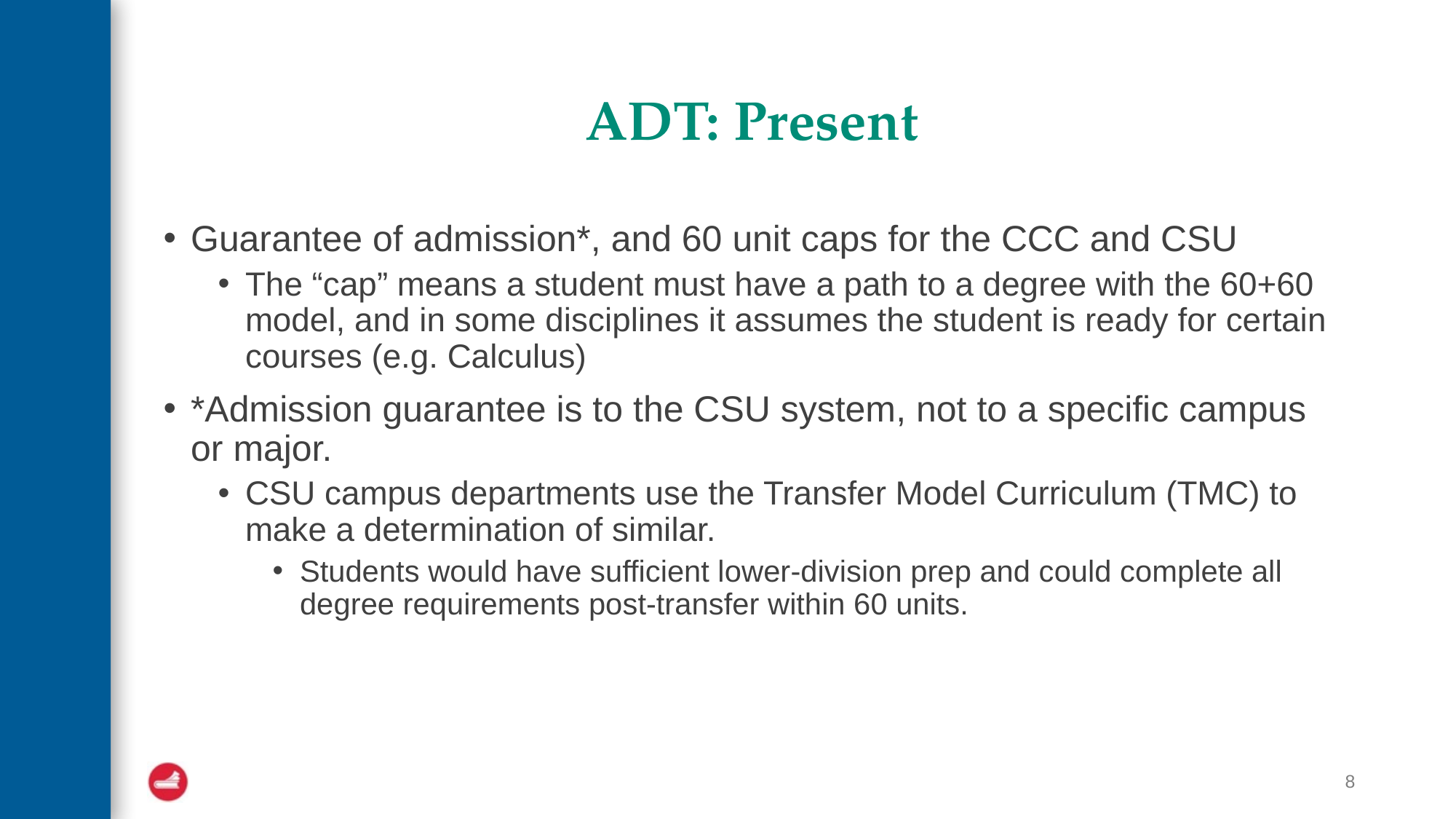

# ADT: Present
Guarantee of admission*, and 60 unit caps for the CCC and CSU
The “cap” means a student must have a path to a degree with the 60+60 model, and in some disciplines it assumes the student is ready for certain courses (e.g. Calculus)
*Admission guarantee is to the CSU system, not to a specific campus or major.
CSU campus departments use the Transfer Model Curriculum (TMC) to make a determination of similar.
Students would have sufficient lower-division prep and could complete all degree requirements post-transfer within 60 units.

8